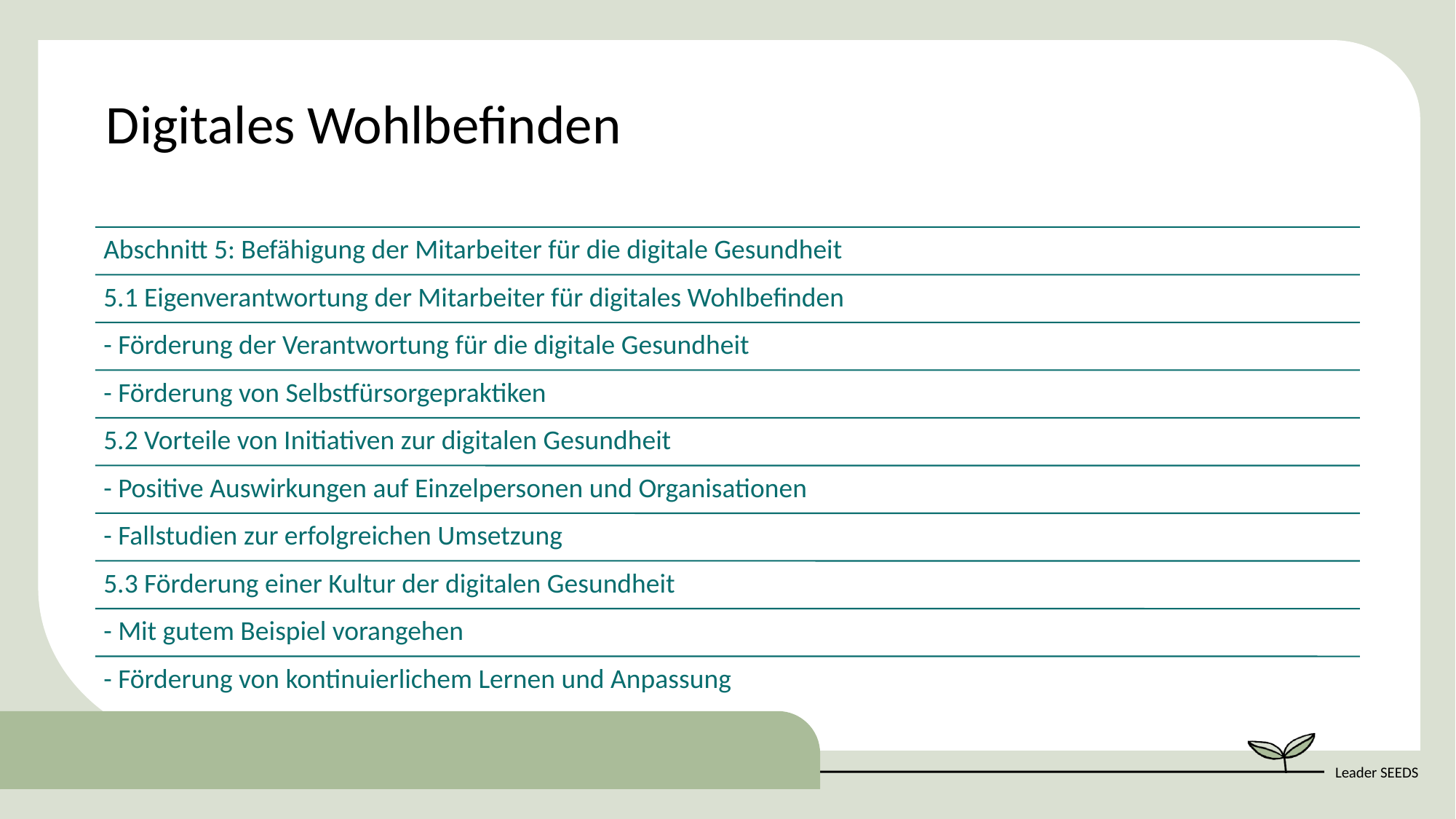

Digitales Wohlbefinden
Abschnitt 5: Befähigung der Mitarbeiter für die digitale Gesundheit
5.1 Eigenverantwortung der Mitarbeiter für digitales Wohlbefinden
- Förderung der Verantwortung für die digitale Gesundheit
- Förderung von Selbstfürsorgepraktiken
5.2 Vorteile von Initiativen zur digitalen Gesundheit
- Positive Auswirkungen auf Einzelpersonen und Organisationen
- Fallstudien zur erfolgreichen Umsetzung
5.3 Förderung einer Kultur der digitalen Gesundheit
- Mit gutem Beispiel vorangehen
- Förderung von kontinuierlichem Lernen und Anpassung